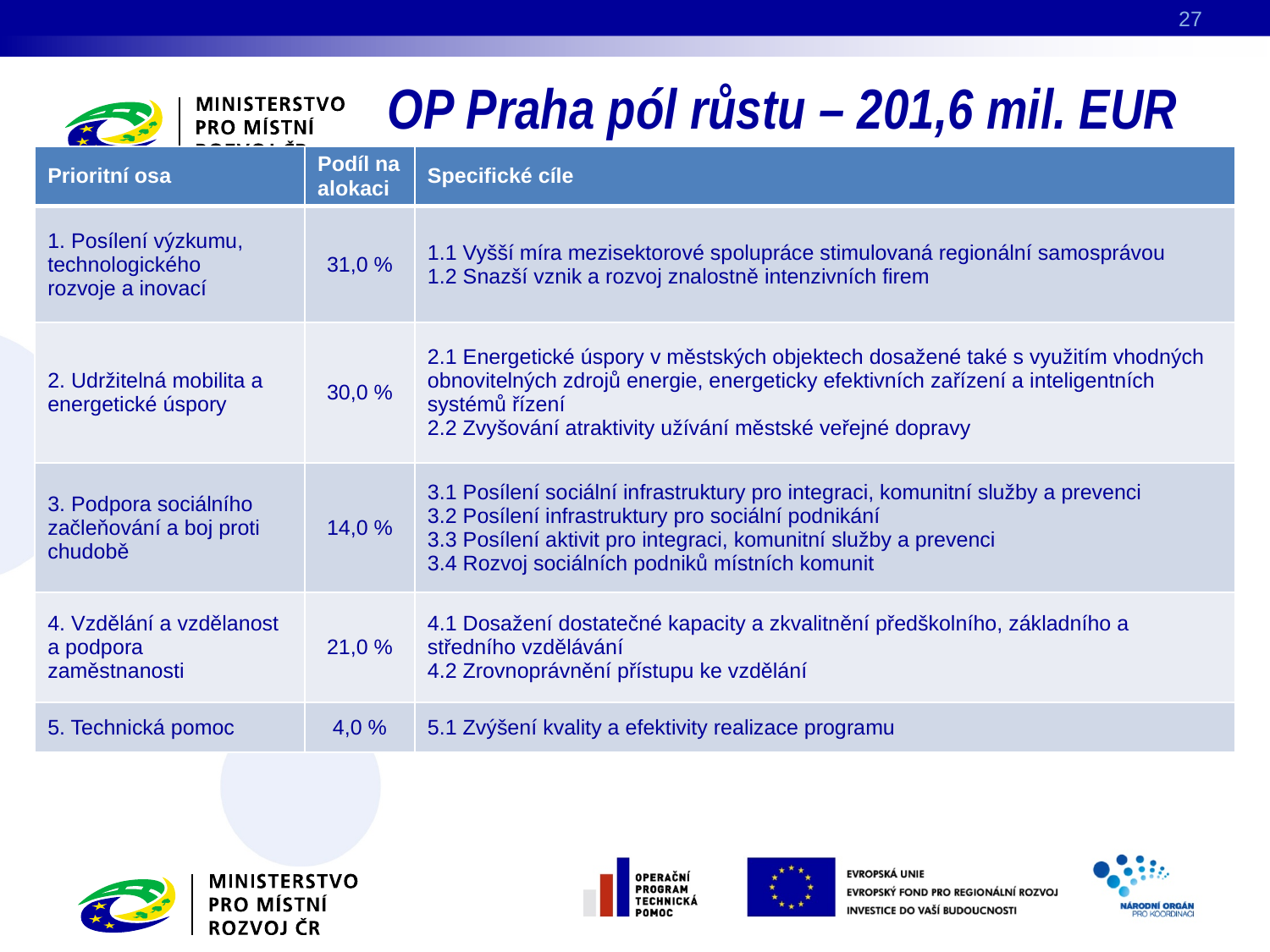

27
# OP Praha pól růstu – 201,6 mil. EUR
| Prioritní osa | Podíl na alokaci | Specifické cíle |
| --- | --- | --- |
| 1. Posílení výzkumu, technologického rozvoje a inovací | 31,0 % | 1.1 Vyšší míra mezisektorové spolupráce stimulovaná regionální samosprávou 1.2 Snazší vznik a rozvoj znalostně intenzivních firem |
| 2. Udržitelná mobilita a energetické úspory | 30,0 % | 2.1 Energetické úspory v městských objektech dosažené také s využitím vhodných obnovitelných zdrojů energie, energeticky efektivních zařízení a inteligentních systémů řízení 2.2 Zvyšování atraktivity užívání městské veřejné dopravy |
| 3. Podpora sociálního začleňování a boj proti chudobě | 14,0 % | 3.1 Posílení sociální infrastruktury pro integraci, komunitní služby a prevenci 3.2 Posílení infrastruktury pro sociální podnikání 3.3 Posílení aktivit pro integraci, komunitní služby a prevenci 3.4 Rozvoj sociálních podniků místních komunit |
| 4. Vzdělání a vzdělanost a podpora zaměstnanosti | 21,0 % | 4.1 Dosažení dostatečné kapacity a zkvalitnění předškolního, základního a středního vzdělávání 4.2 Zrovnoprávnění přístupu ke vzdělání |
| 5. Technická pomoc | 4,0 % | 5.1 Zvýšení kvality a efektivity realizace programu |